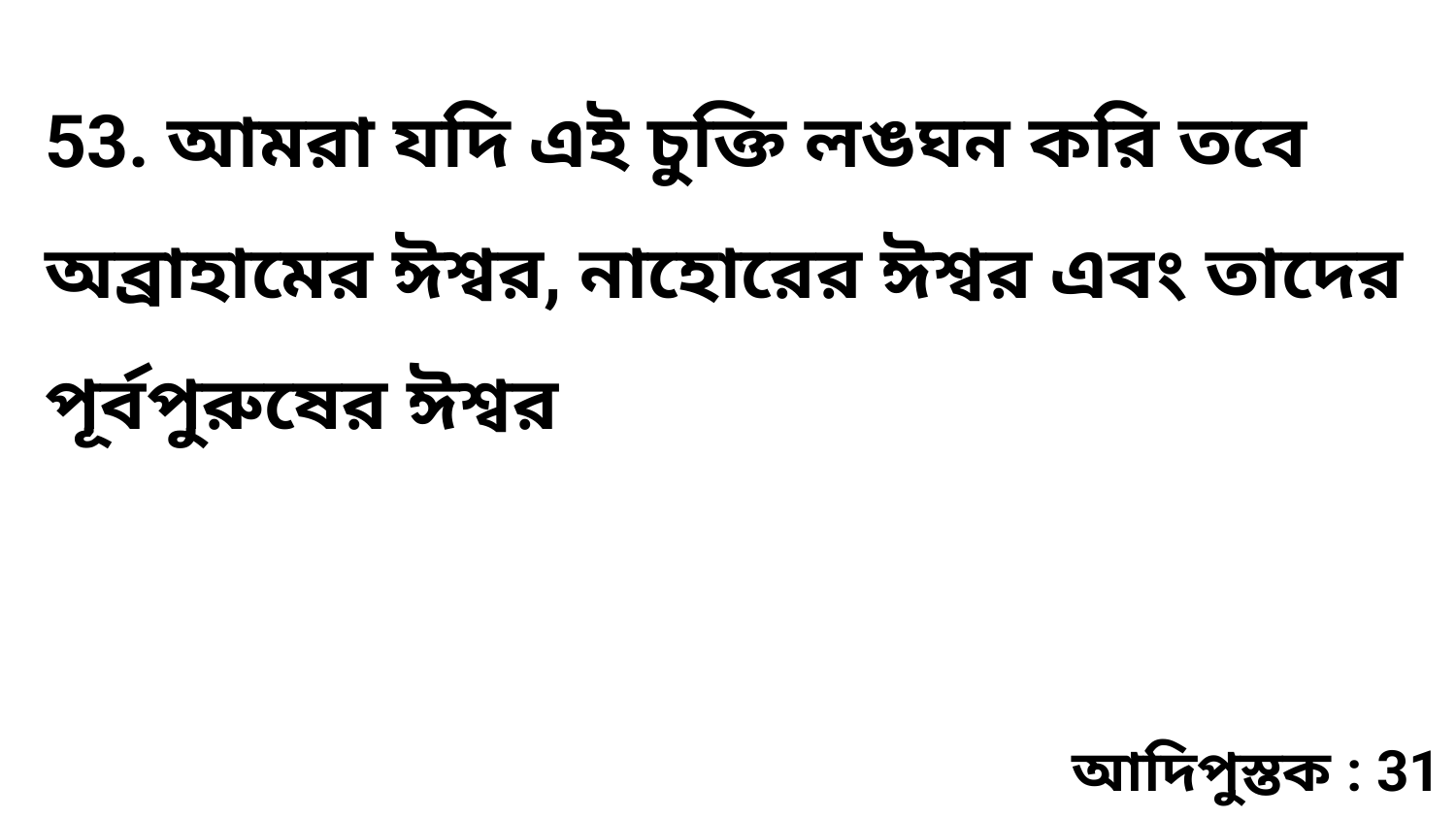

53. আমরা যদি এই চুক্তি লঙঘন করি তবে অব্রাহামের ঈশ্বর, নাহোরের ঈশ্বর এবং তাদের পূর্বপুরুষের ঈশ্বর
আদিপুস্তক : 31